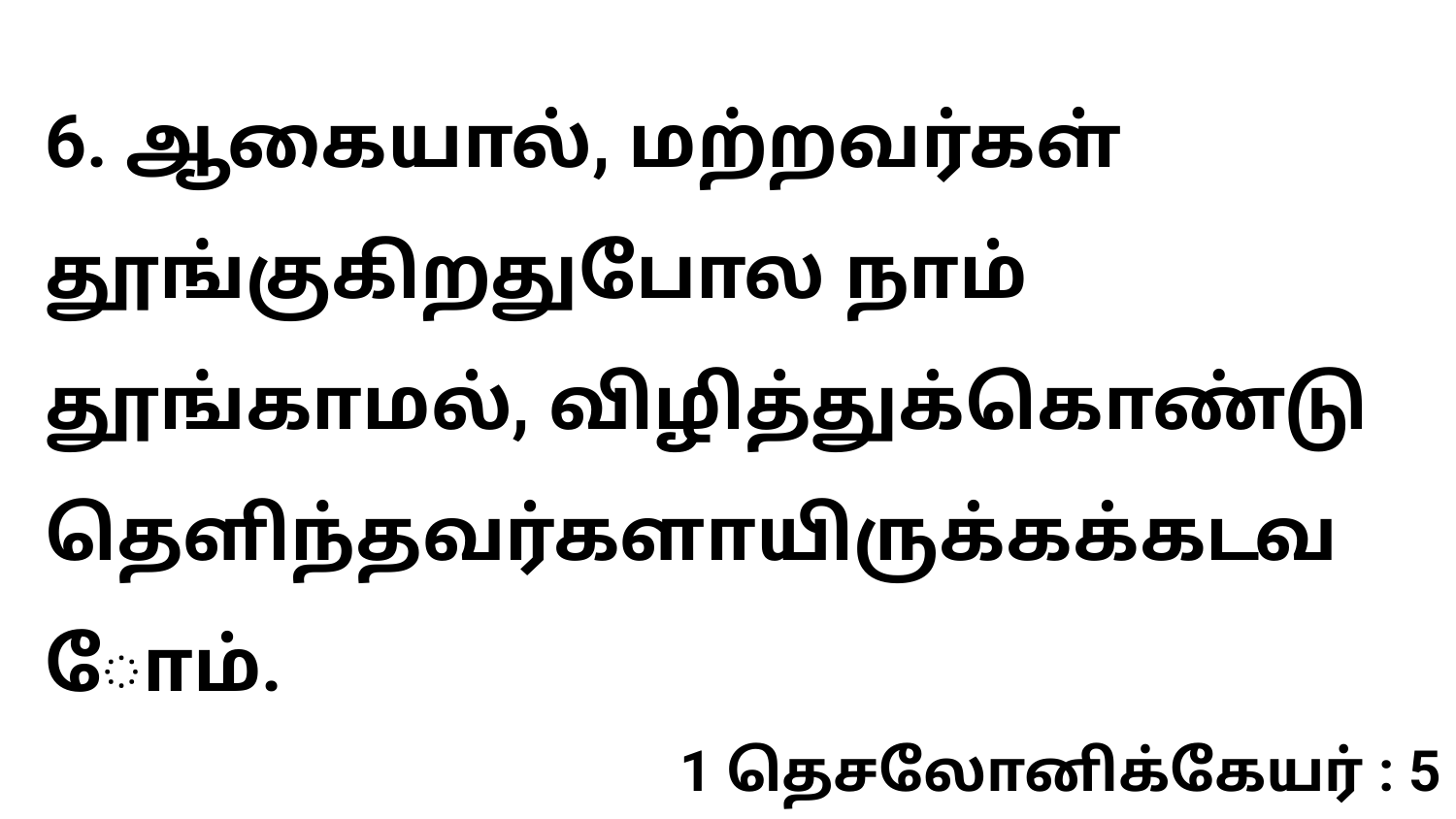

6. ஆகையால், மற்றவர்கள் தூங்குகிறதுபோல நாம் தூங்காமல், விழித்துக்கொண்டு தெளிந்தவர்களாயிருக்கக்கடவோம்.
1 தெசலோனிக்கேயர் : 5